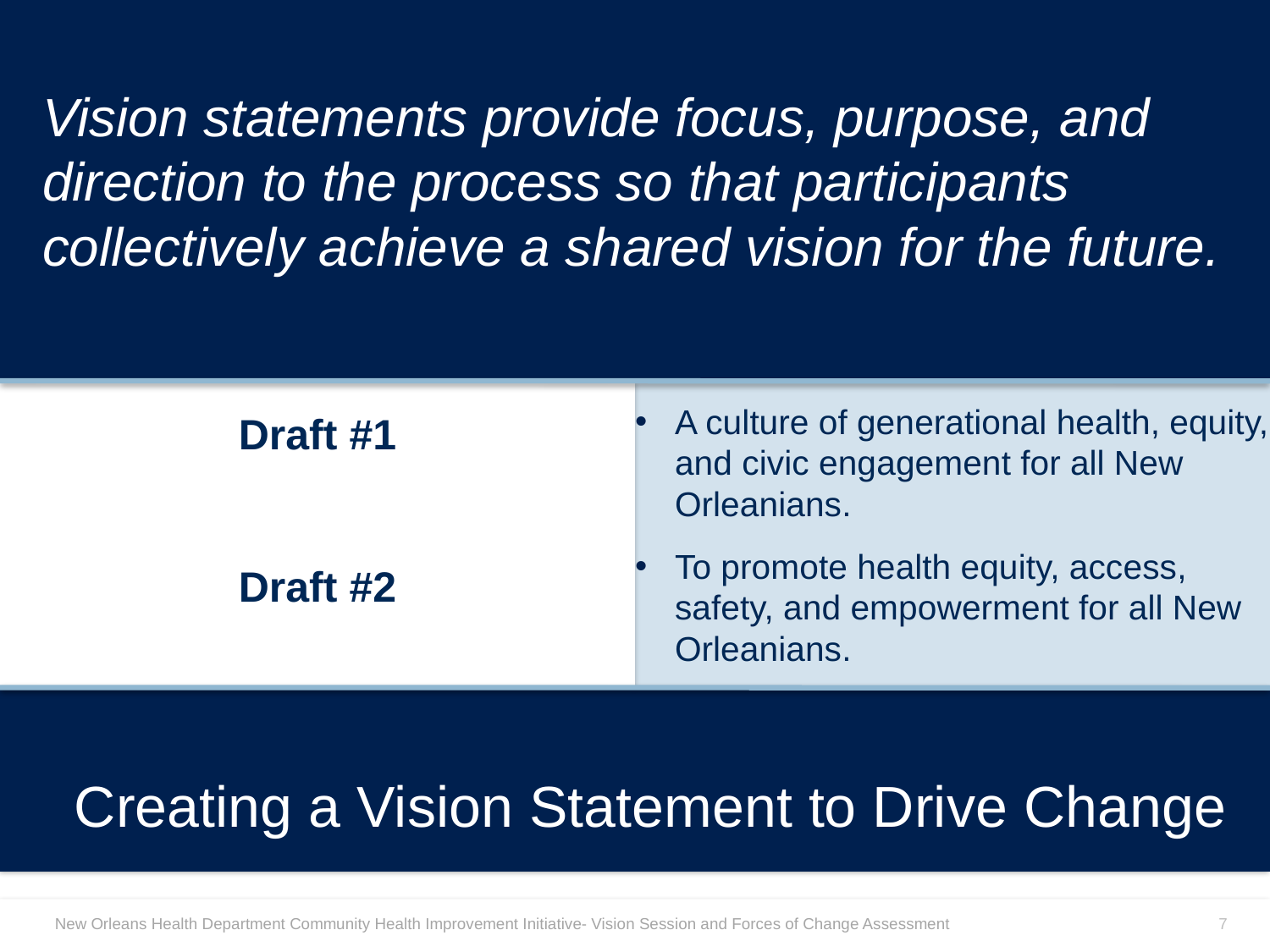

# Vision statements provide focus, purpose, and direction to the process so that participants collectively achieve a shared vision for the future.

A culture of generational health, equity, and civic engagement for all New Orleanians.
To promote health equity, access, safety, and empowerment for all New Orleanians.
Draft #1

Draft #2

Creating a Vision Statement to Drive Change
7
New Orleans Health Department Community Health Improvement Initiative- Vision Session and Forces of Change Assessment